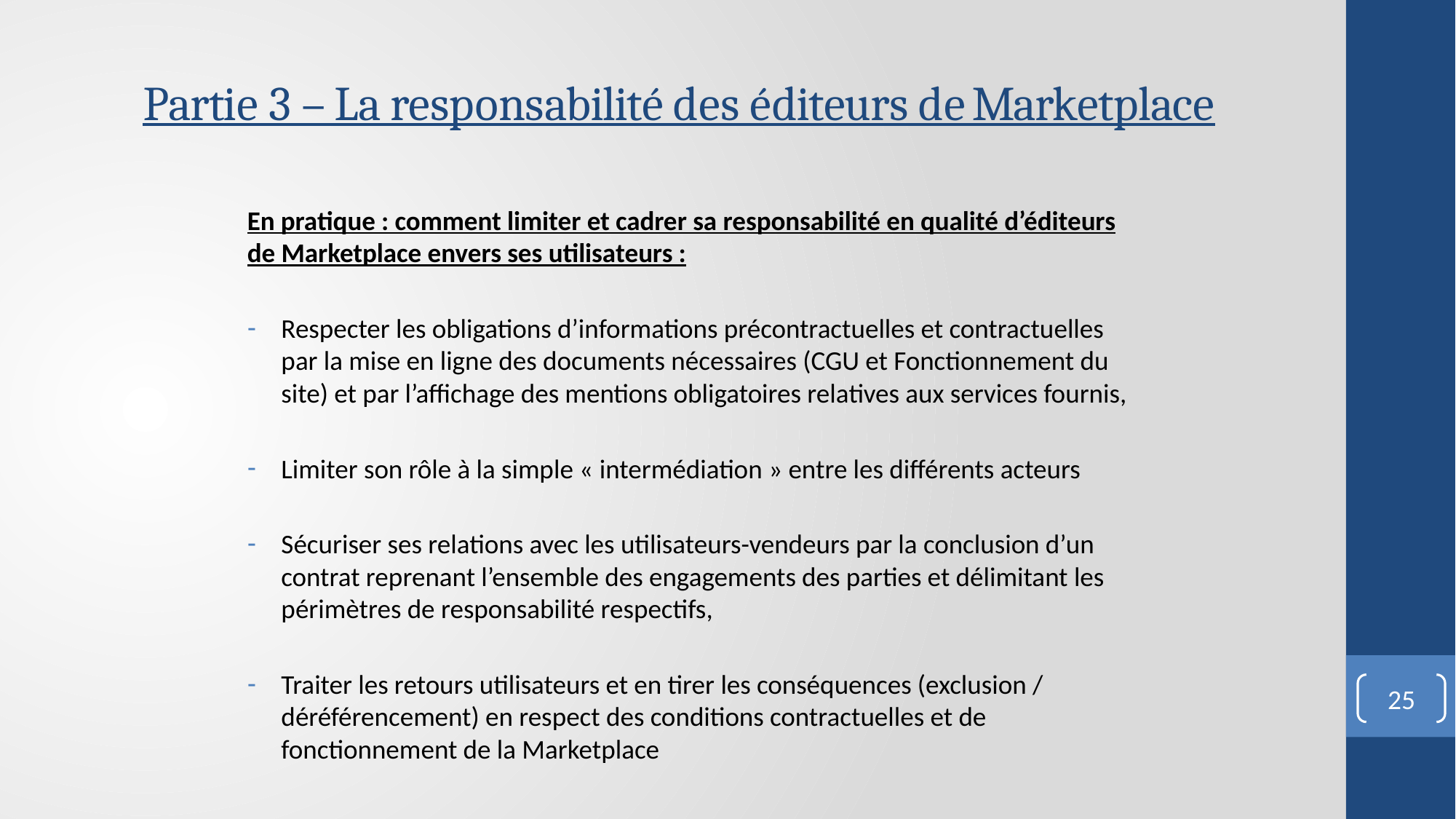

# Partie 3 – La responsabilité des éditeurs de Marketplace

En pratique : comment limiter et cadrer sa responsabilité en qualité d’éditeurs de Marketplace envers ses utilisateurs :

Respecter les obligations d’informations précontractuelles et contractuelles par la mise en ligne des documents nécessaires (CGU et Fonctionnement du site) et par l’affichage des mentions obligatoires relatives aux services fournis,

Limiter son rôle à la simple « intermédiation » entre les différents acteurs

Sécuriser ses relations avec les utilisateurs-vendeurs par la conclusion d’un contrat reprenant l’ensemble des engagements des parties et délimitant les périmètres de responsabilité respectifs,

Traiter les retours utilisateurs et en tirer les conséquences (exclusion / déréférencement) en respect des conditions contractuelles et de fonctionnement de la Marketplace

25